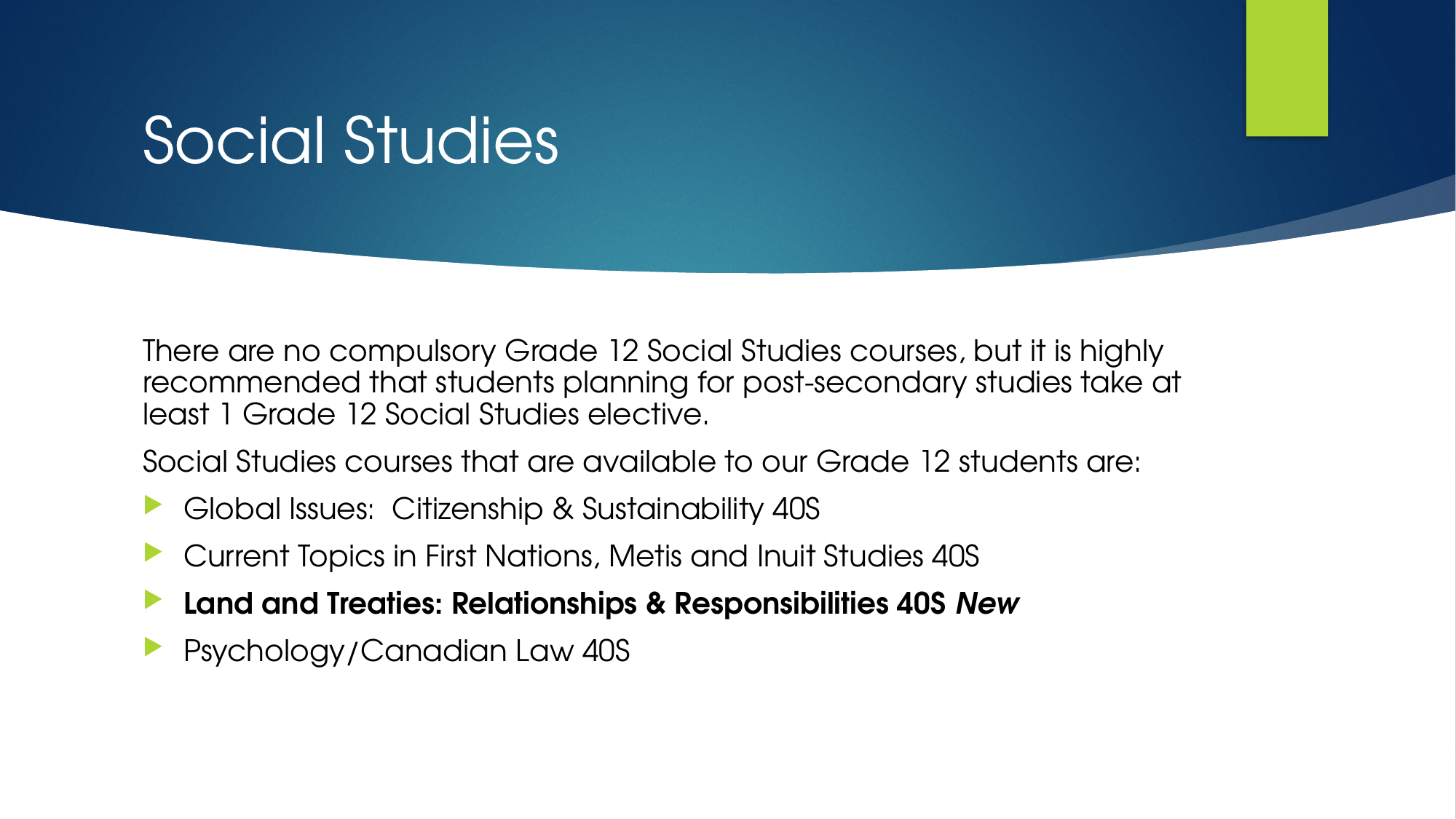

# Social Studies

There are no compulsory Grade 12 Social Studies courses, but it is highly recommended that students planning for post-secondary studies take at least 1 Grade 12 Social Studies elective.
Social Studies courses that are available to our Grade 12 students are:
Global Issues:  Citizenship & Sustainability 40S
Current Topics in First Nations, Metis and Inuit Studies 40S
Land and Treaties: Relationships & Responsibilities 40S New
Psychology/Canadian Law 40S